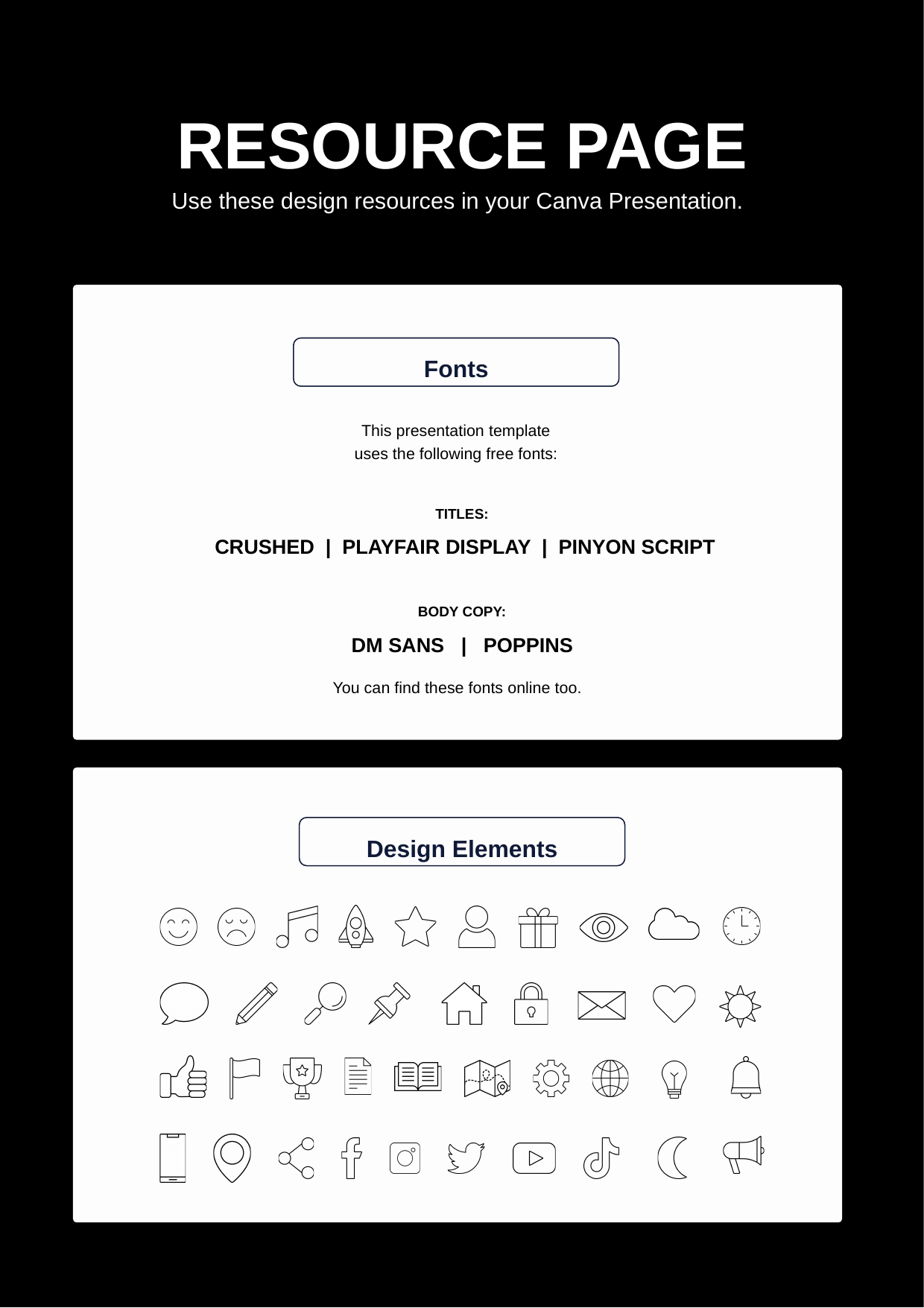

RESOURCE PAGE
Use these design resources in your Canva Presentation.

Fonts
This presentation template
uses the following free fonts:
TITLES:
 CRUSHED  |  PLAYFAIR DISPLAY  |  PINYON SCRIPT

BODY COPY:
DM SANS   |   POPPINS
You can find these fonts online too.

Design Elements